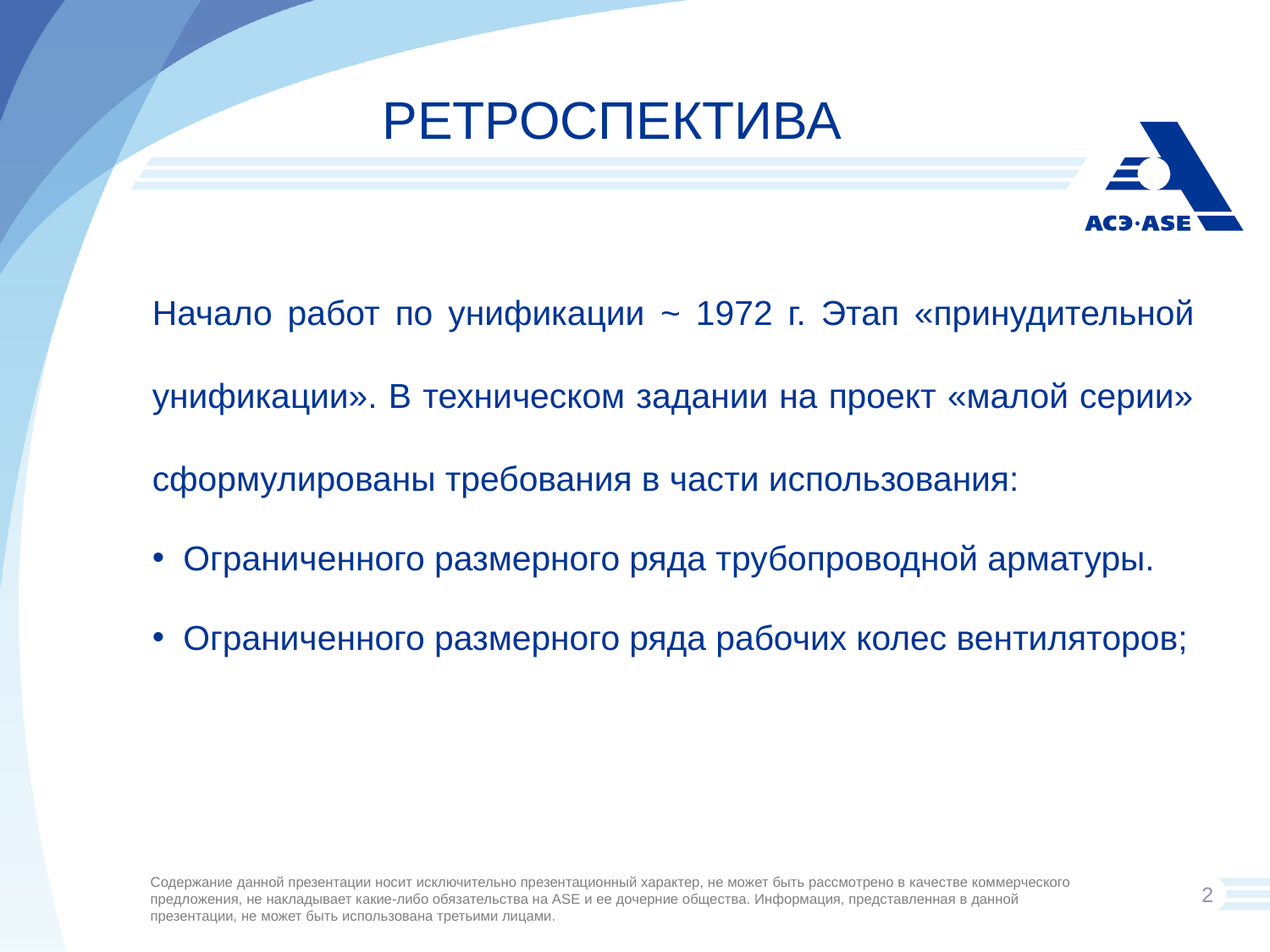

# РЕТРОСПЕКТИВА
Начало работ по унификации ~ 1972 г. Этап «принудительной унификации». В техническом задании на проект «малой серии» сформулированы требования в части использования:
Ограниченного размерного ряда трубопроводной арматуры.
Ограниченного размерного ряда рабочих колес вентиляторов;
2